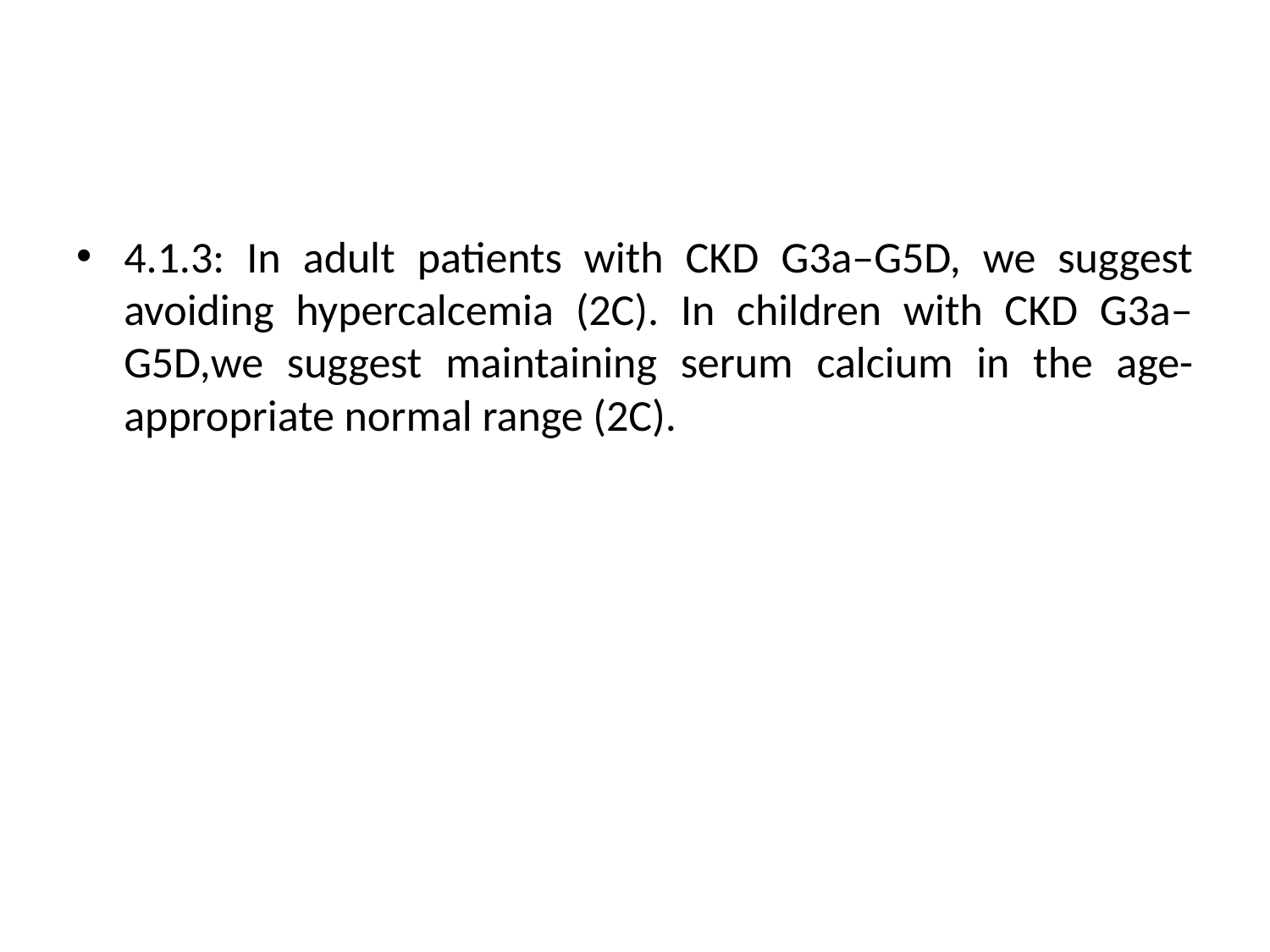

4.1.3: In adult patients with CKD G3a–G5D, we suggest avoiding hypercalcemia (2C). In children with CKD G3a–G5D,we suggest maintaining serum calcium in the age-appropriate normal range (2C).